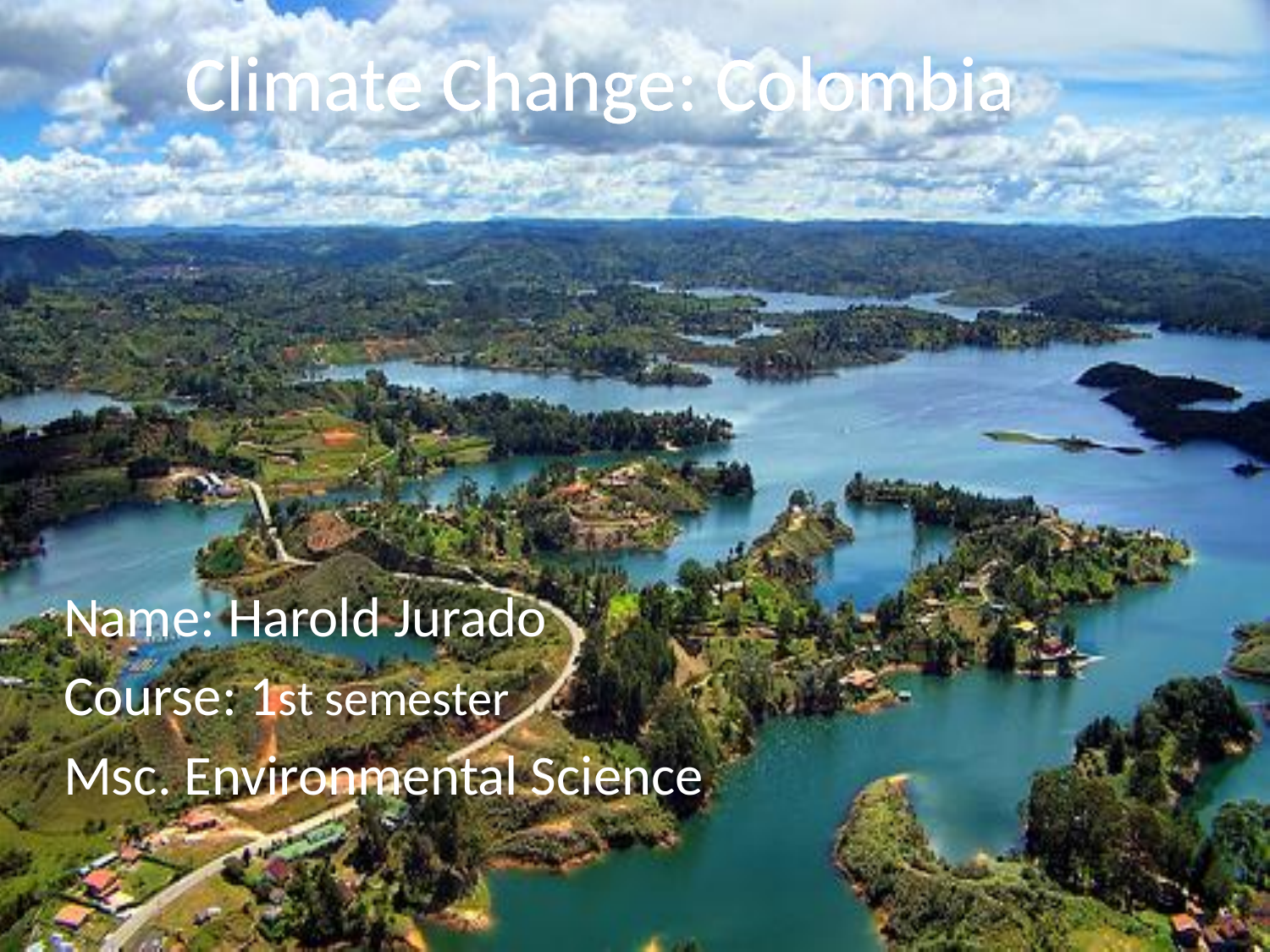

# Climate Change: Colombia

    Name: Harold Jurado
    Course: 1st semester
    Msc. Environmental Science